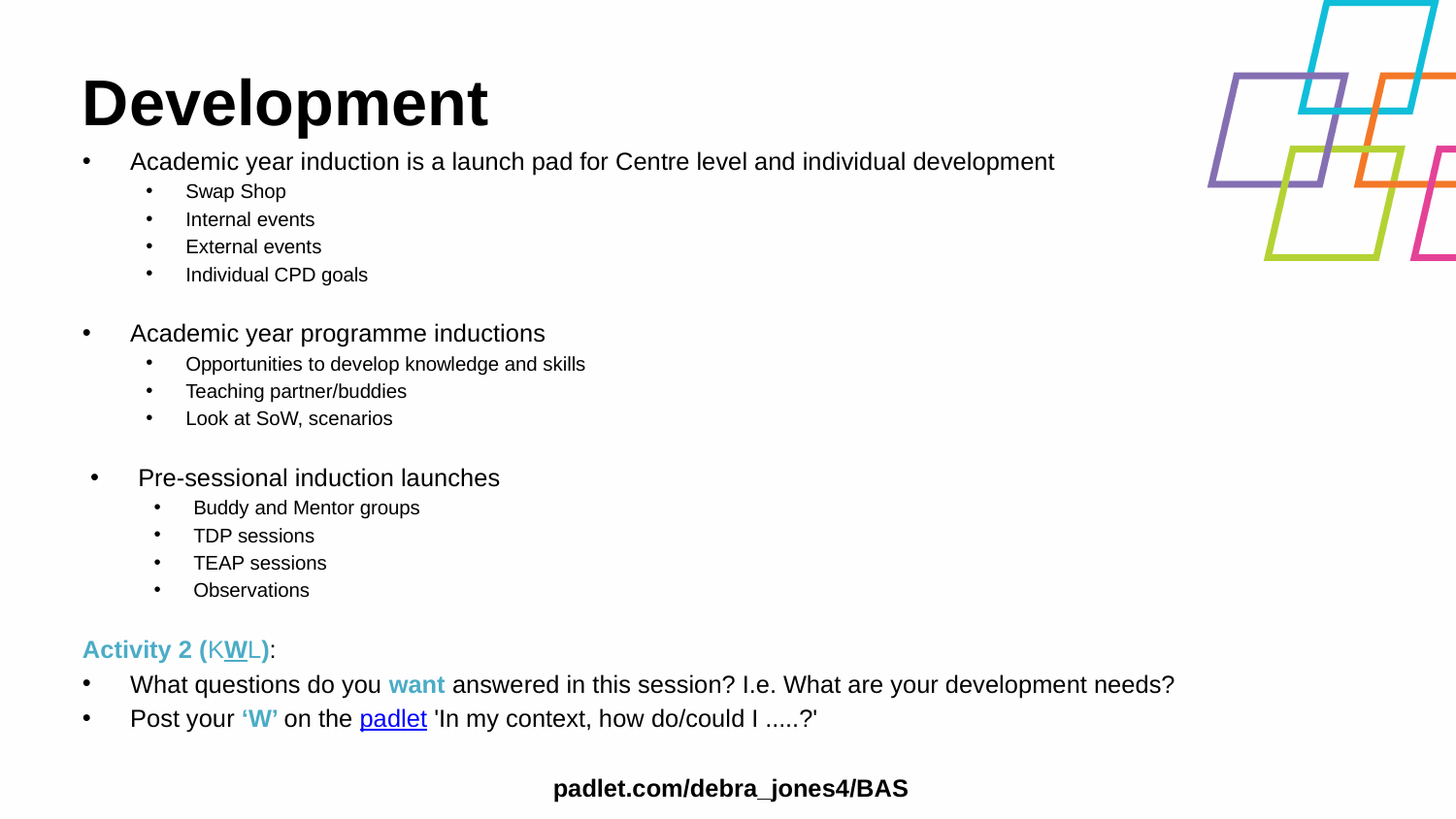

Development

Academic year induction is a launch pad for Centre level and individual development
Swap Shop
Internal events
External events
Individual CPD goals

Academic year programme inductions
Opportunities to develop knowledge and skills
Teaching partner/buddies
Look at SoW, scenarios

Pre-sessional induction launches
Buddy and Mentor groups
TDP sessions
TEAP sessions
Observations

Activity 2 (KWL):
What questions do you want answered in this session? I.e. What are your development needs?
Post your ‘W’ on the padlet 'In my context, how do/could I .....?'

padlet.com/debra_jones4/BAS